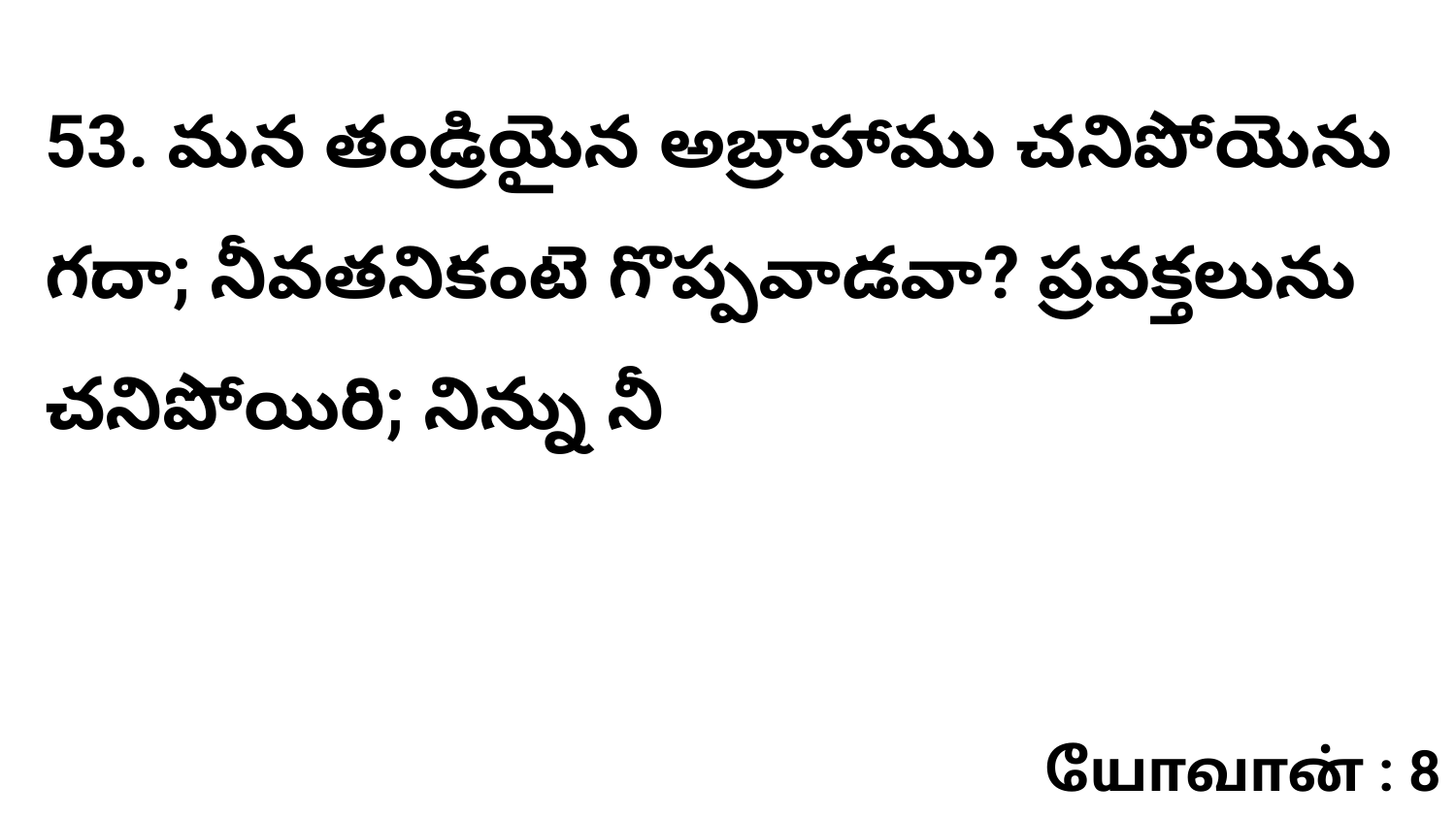

53. మన తండ్రియైన అబ్రాహాము చనిపోయెను గదా; నీవతనికంటె గొప్పవాడవా? ప్రవక్తలును చనిపోయిరి; నిన్ను నీ
யோவான் : 8